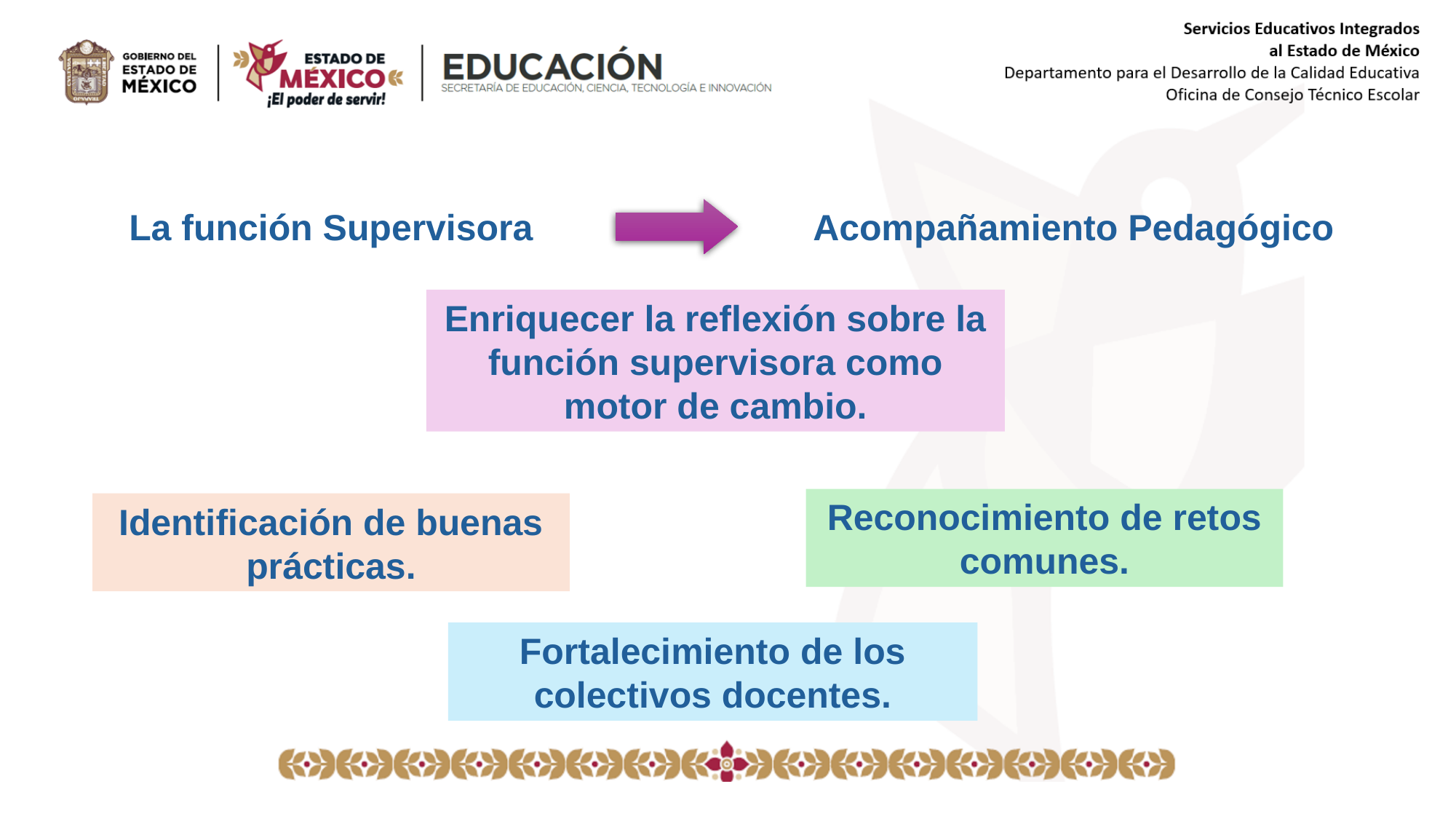

Acompañamiento Pedagógico
La función Supervisora
Enriquecer la reflexión sobre la función supervisora como motor de cambio.
Reconocimiento de retos comunes.
Identificación de buenas prácticas.
Fortalecimiento de los colectivos docentes.